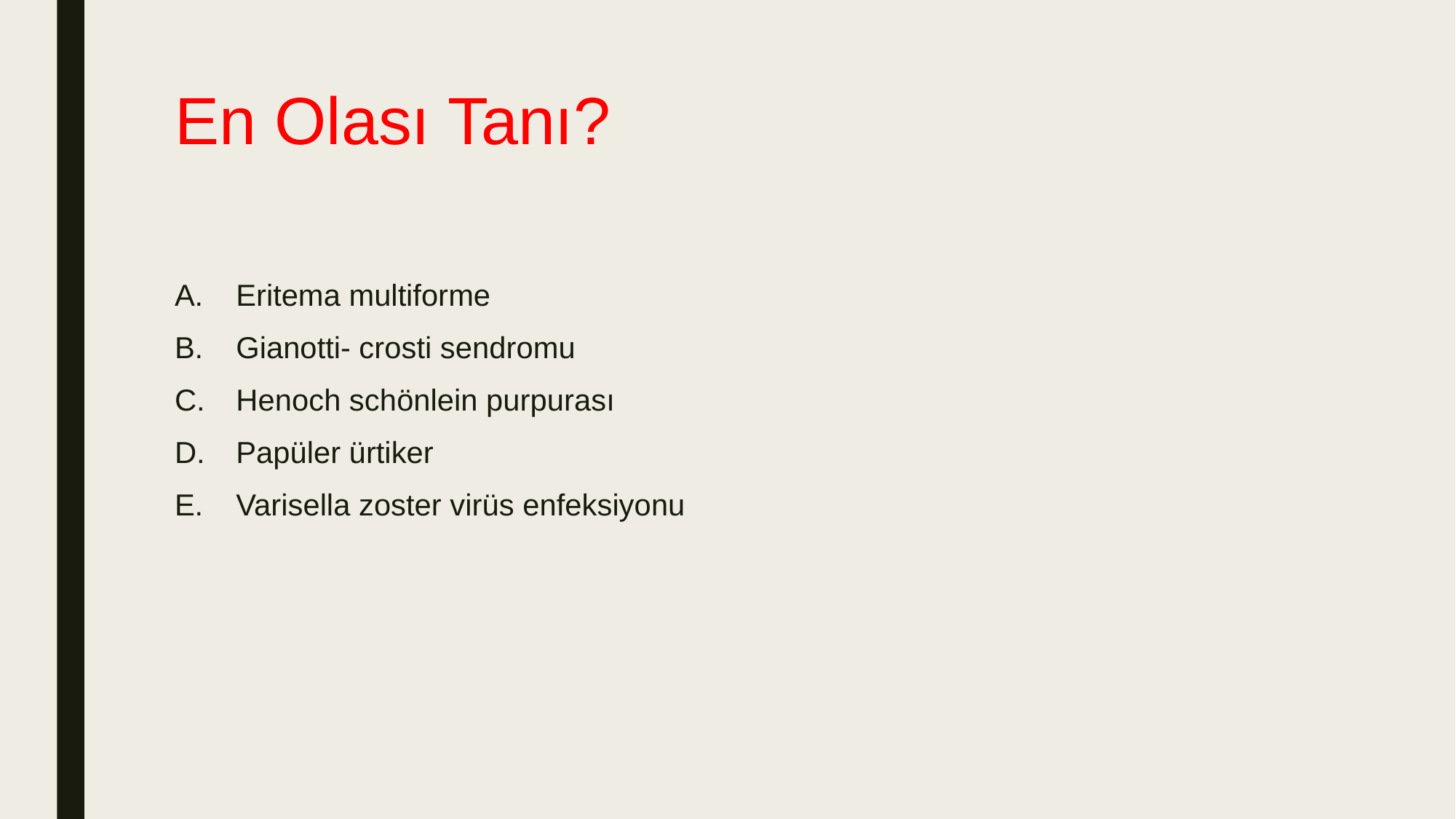

# En Olası Tanı?
Eritema multiforme
Gianotti- crosti sendromu
Henoch schönlein purpurası
Papüler ürtiker
Varisella zoster virüs enfeksiyonu